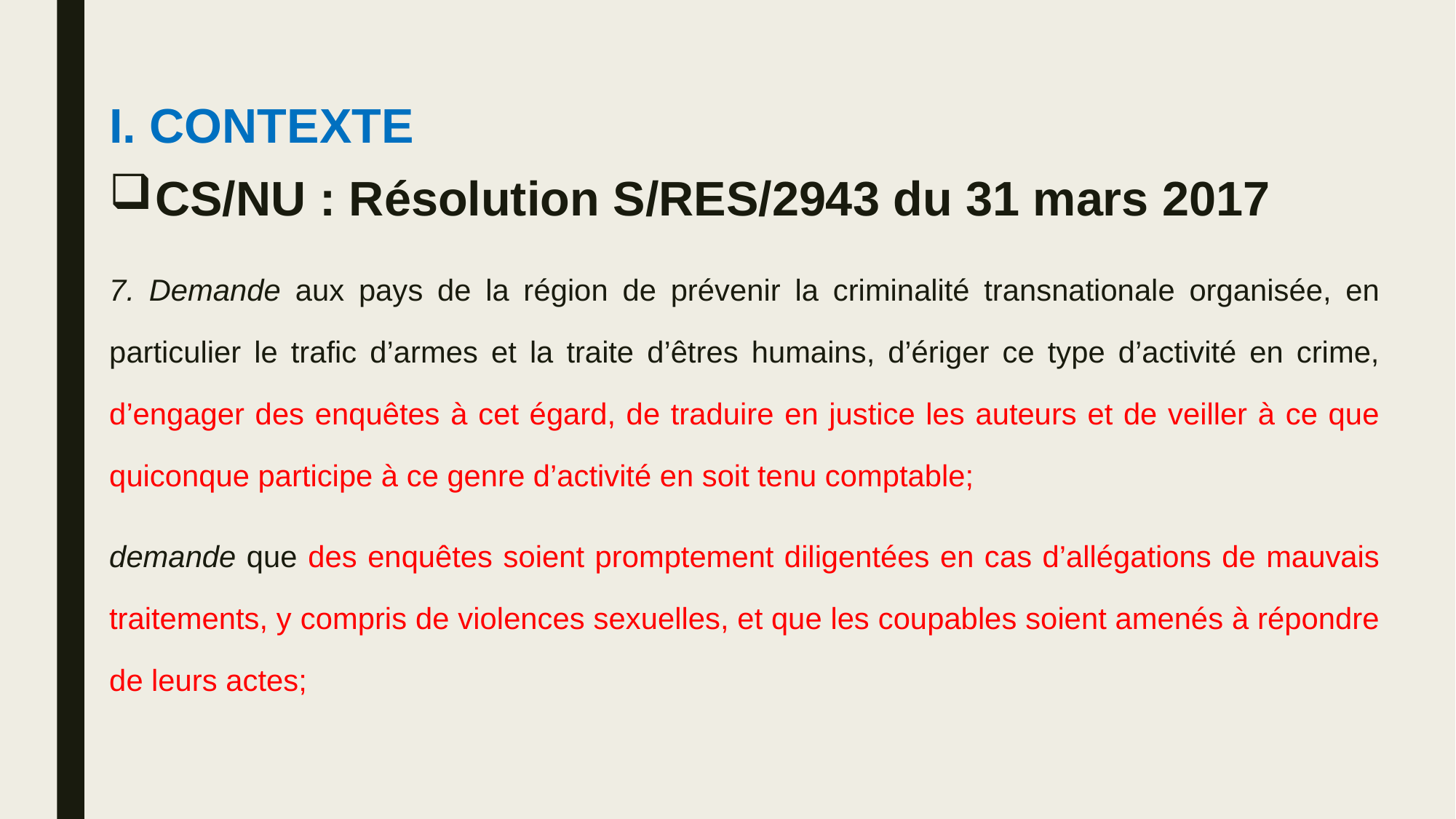

I. CONTEXTE
CS/NU : Résolution S/RES/2943 du 31 mars 2017
7. Demande aux pays de la région de prévenir la criminalité transnationale organisée, en particulier le trafic d’armes et la traite d’êtres humains, d’ériger ce type d’activité en crime, d’engager des enquêtes à cet égard, de traduire en justice les auteurs et de veiller à ce que quiconque participe à ce genre d’activité en soit tenu comptable;
demande que des enquêtes soient promptement diligentées en cas d’allégations de mauvais traitements, y compris de violences sexuelles, et que les coupables soient amenés à répondre de leurs actes;